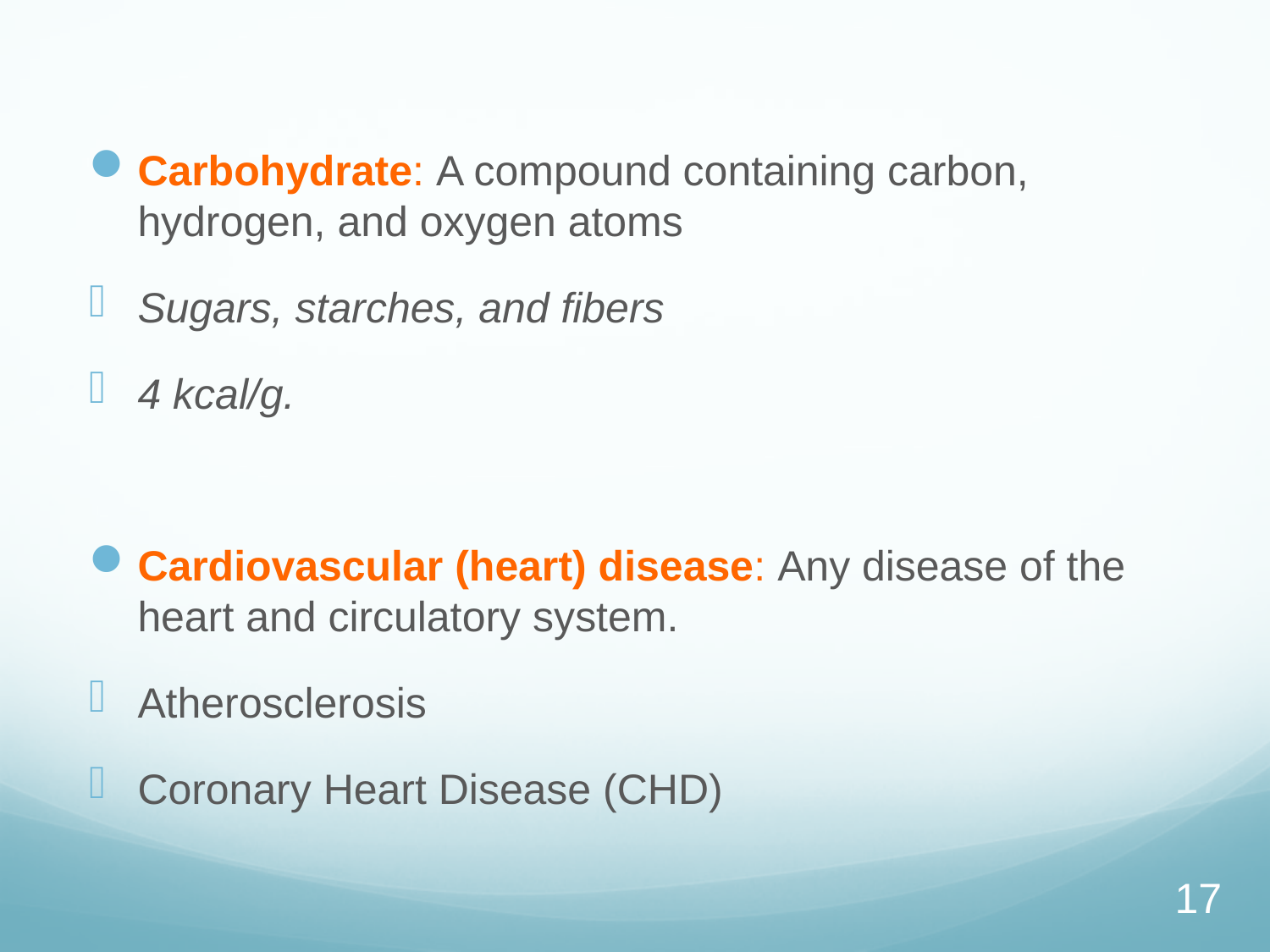

Carbohydrate: A compound containing carbon, hydrogen, and oxygen atoms
Sugars, starches, and fibers
4 kcal/g.

Cardiovascular (heart) disease: Any disease of the heart and circulatory system.
Atherosclerosis
Coronary Heart Disease (CHD)
17